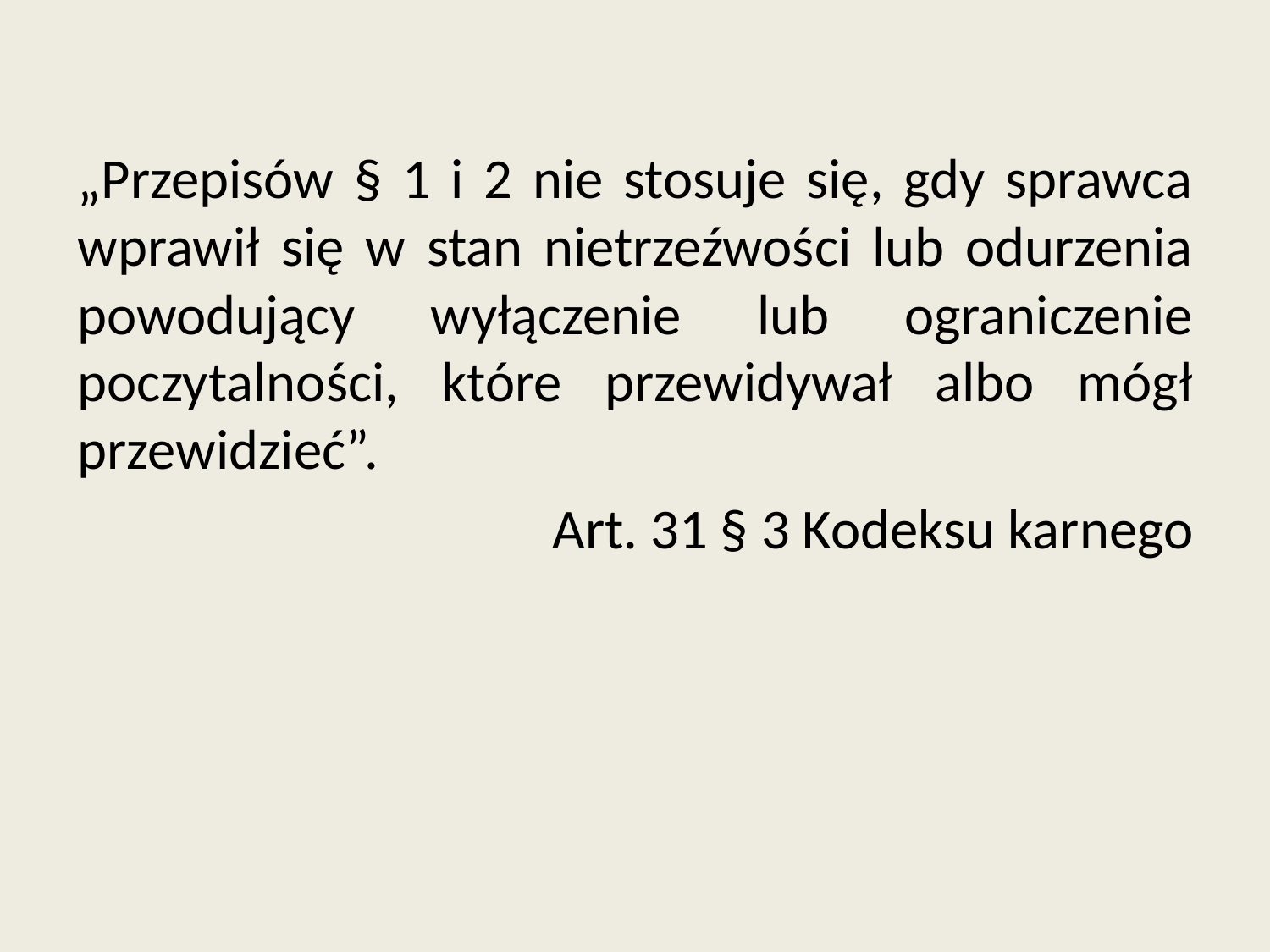

„Przepisów § 1 i 2 nie stosuje się, gdy sprawca wprawił się w stan nietrzeźwości lub odurzenia powodujący wyłączenie lub ograniczenie poczytalności, które przewidywał albo mógł przewidzieć”.
Art. 31 § 3 Kodeksu karnego